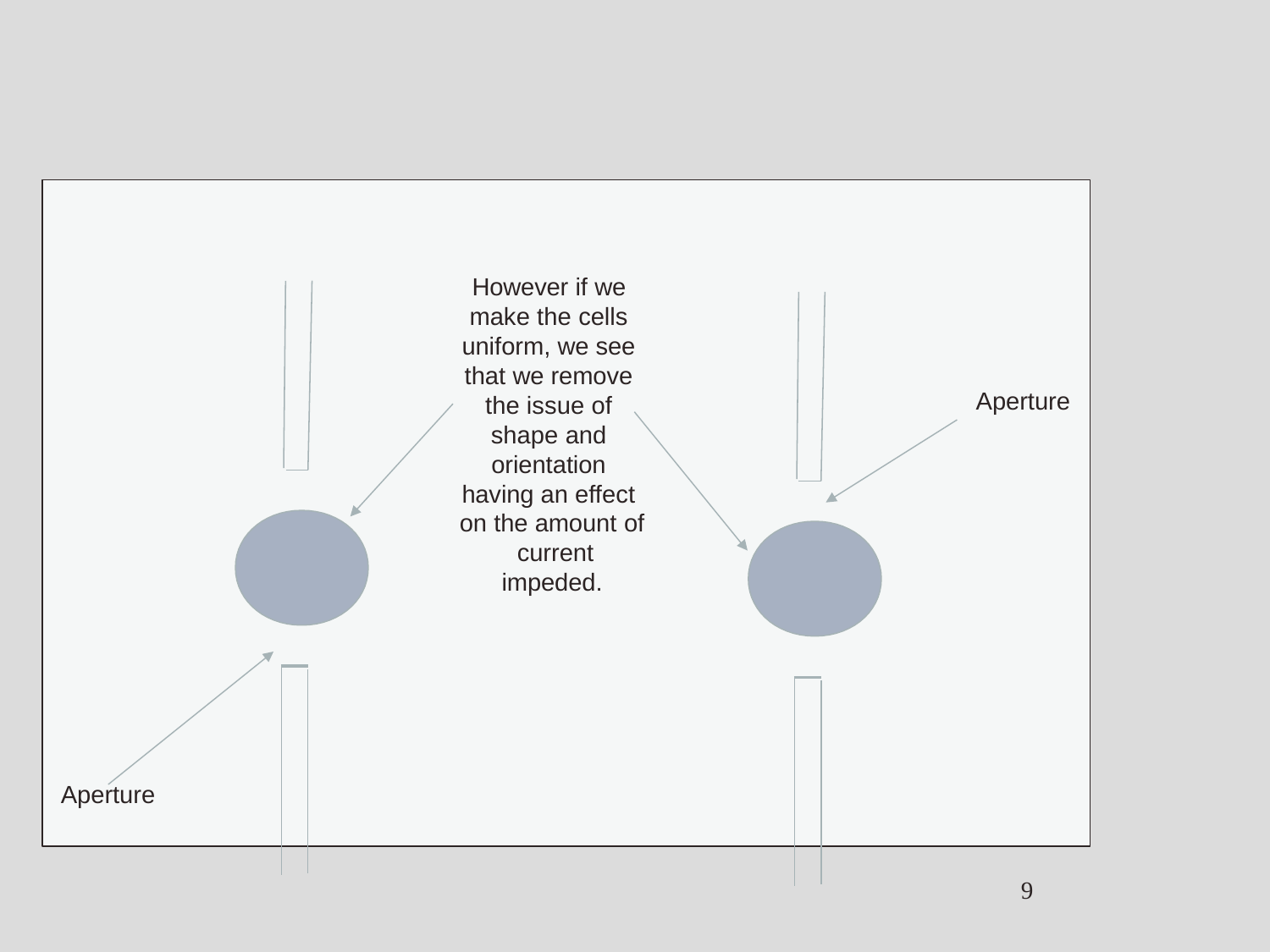

However if we  make the cells  uniform, we see  that we remove  the issue of  shape and  orientation  having an effect  on the amount of  current impeded.

Aperture

Aperture
9